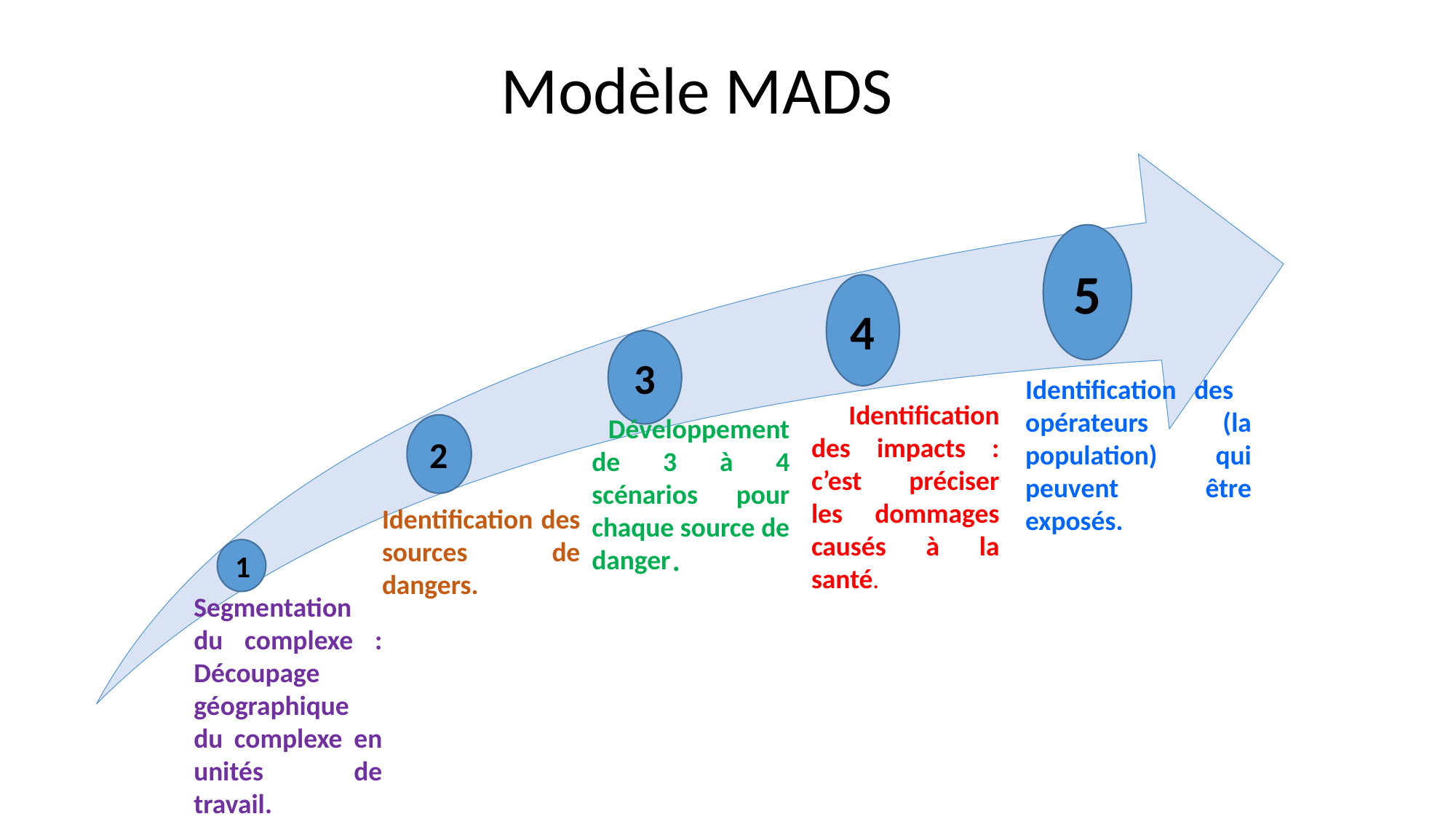

# Modèle MADS

5
4
3
Identification des  opérateurs (la population) qui peuvent être exposés.
 Développement de 3 à 4 scénarios pour chaque source de danger.
2
 Identification des impacts : c’est  préciser les dommages causés à la santé.
Identification des sources de dangers.

1
Segmentation du complexe : Découpage géographique du complexe en unités de travail.